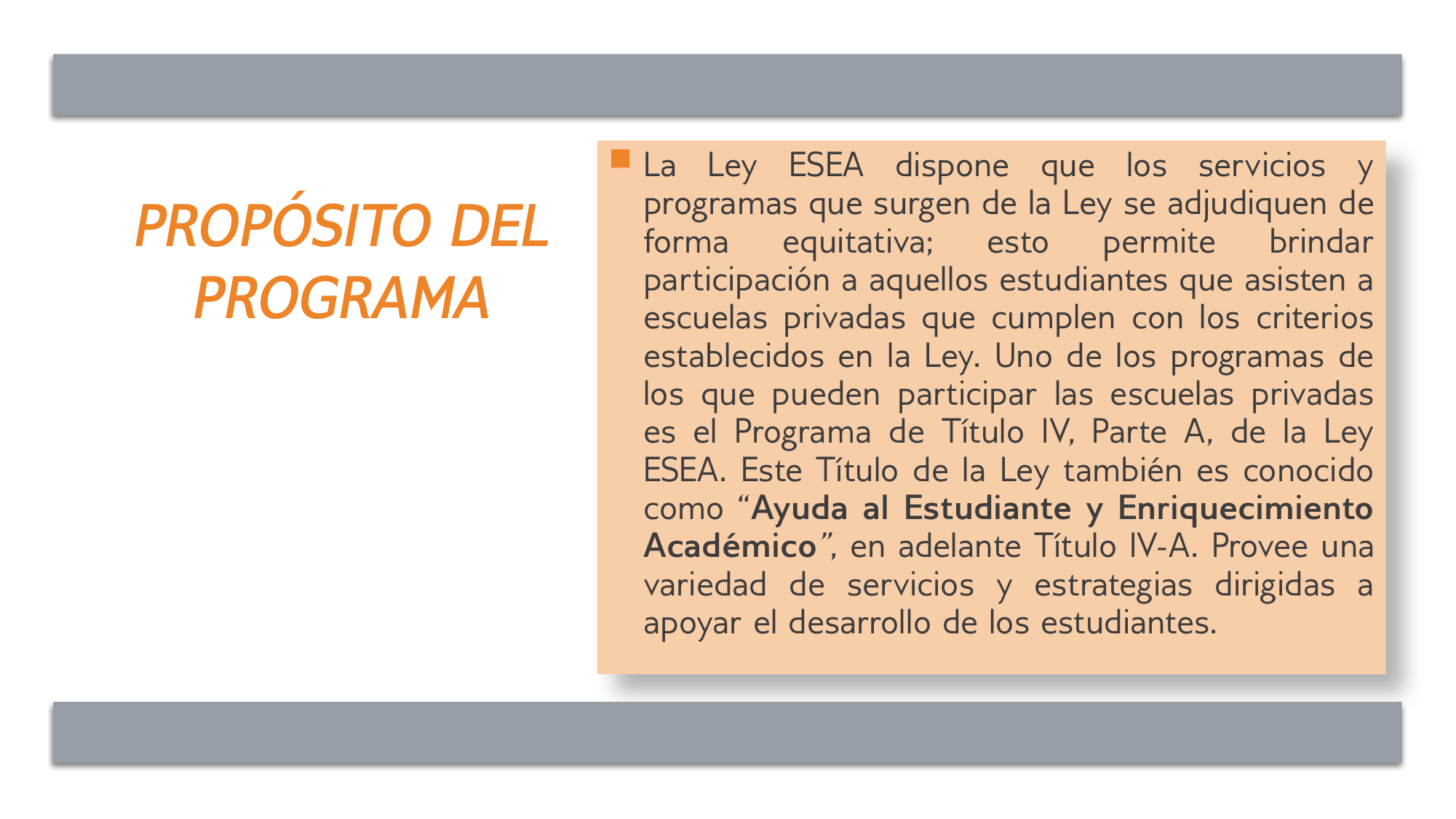

La Ley ESEA dispone que los servicios y programas que surgen de la Ley se adjudiquen de forma equitativa; esto permite brindar participación a aquellos estudiantes que asisten a escuelas privadas que cumplen con los criterios establecidos en la Ley. Uno de los programas de los que pueden participar las escuelas privadas es el Programa de Título IV, Parte A, de la Ley ESEA. Este Título de la Ley también es conocido como “Ayuda al Estudiante y Enriquecimiento Académico”, en adelante Título IV-A. Provee una variedad de servicios y estrategias dirigidas a apoyar el desarrollo de los estudiantes.

# Propósito del Programa